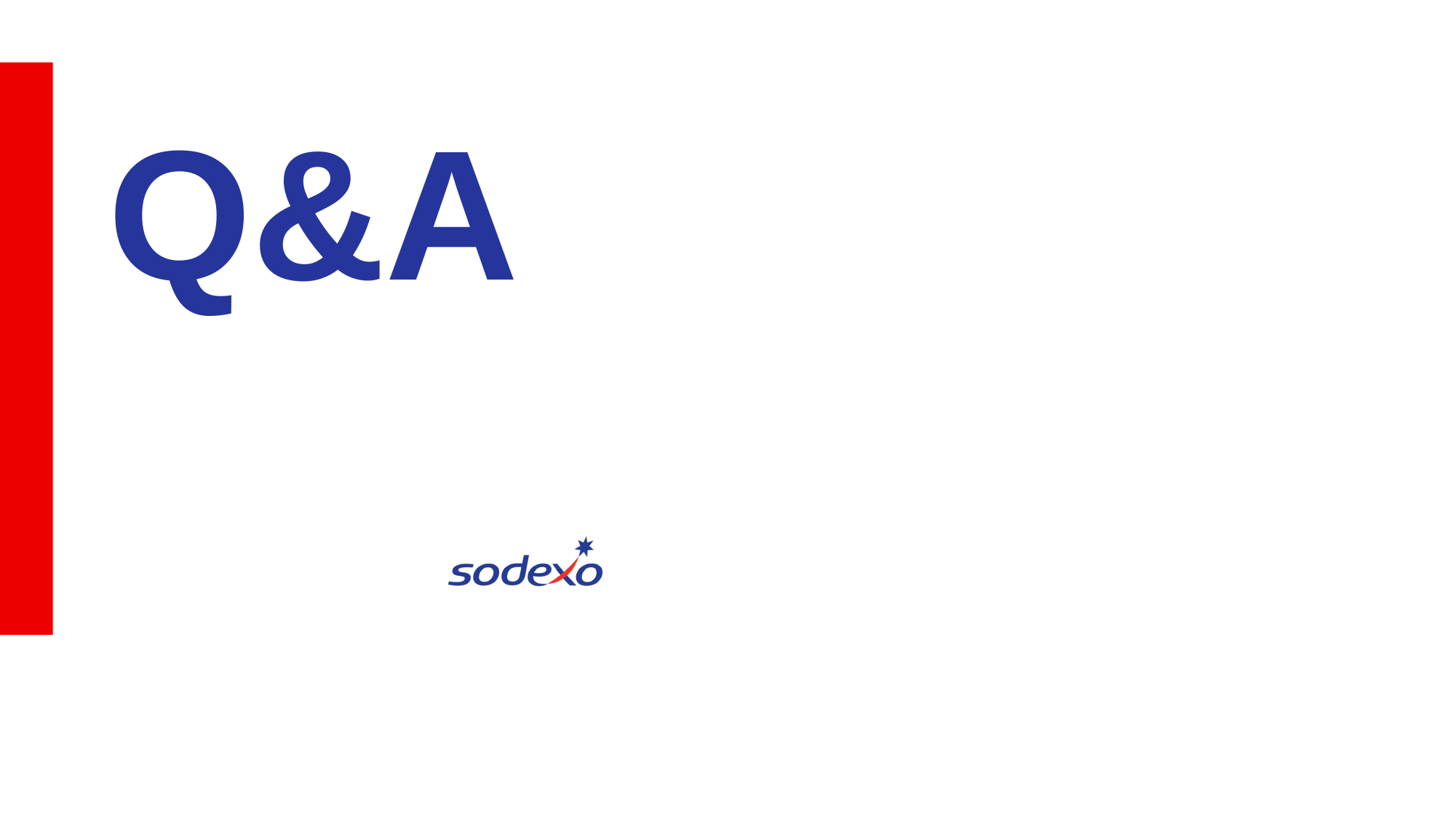

Q&A
Unit Controller Call Series © Sodexo November 2023. All rights Reserved